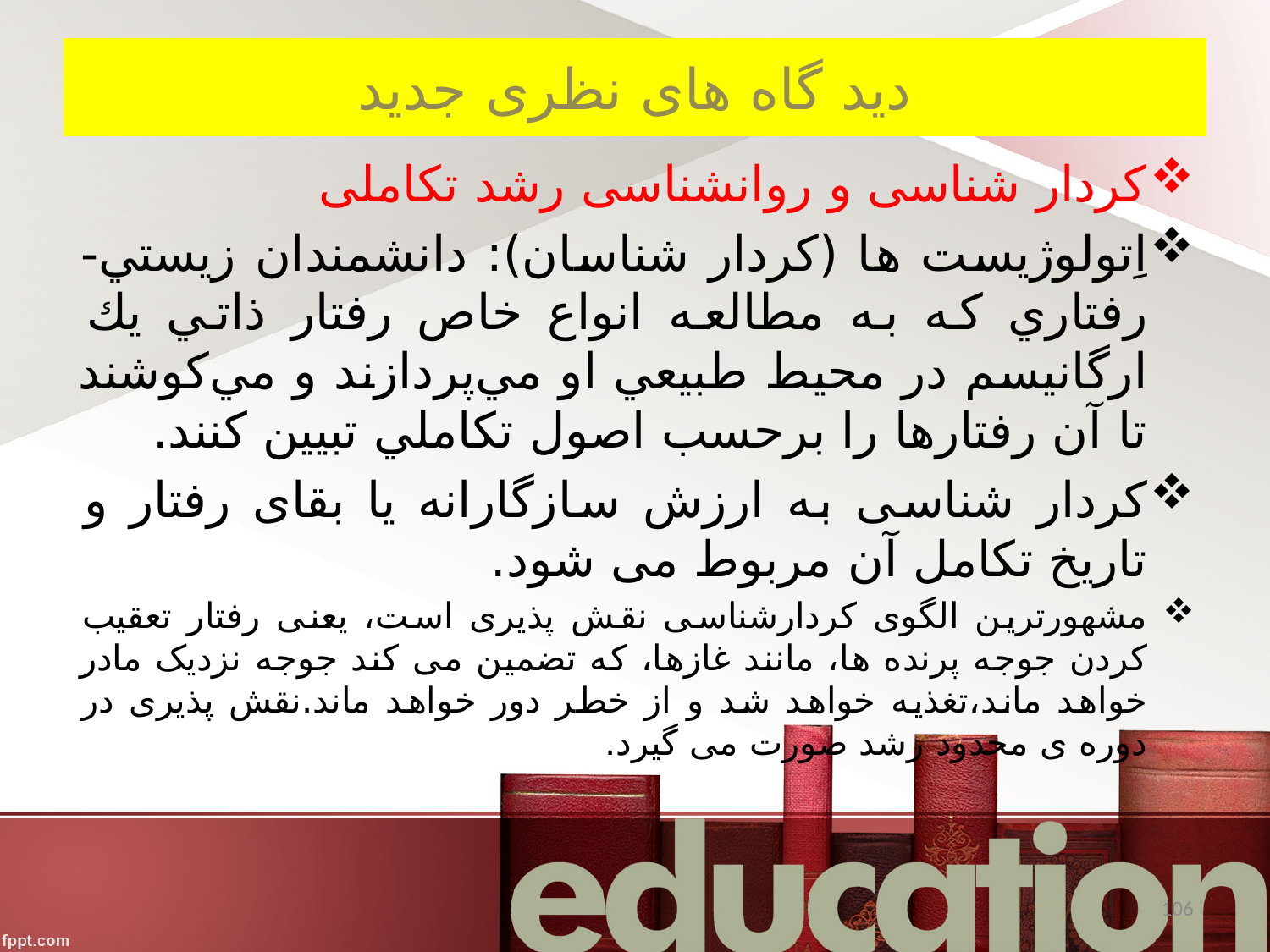

# دید گاه های نظری جدید
کردار شناسی و روانشناسی رشد تکاملی
اِتولوژيست ها (كردار شناسان): دانشمندان زيستي- رفتاري كه به مطالعه انواع خاص رفتار ذاتي يك ارگانيسم در محيط طبيعي او مي‌پردازند و مي‌كوشند تا آن رفتارها را برحسب اصول تكاملي تبيين كنند.
کردار شناسی به ارزش سازگارانه یا بقای رفتار و تاریخ تکامل آن مربوط می شود.
مشهورترین الگوی کردارشناسی نقش پذیری است، یعنی رفتار تعقیب کردن جوجه پرنده ها، مانند غازها، که تضمین می کند جوجه نزدیک مادر خواهد ماند،تغذیه خواهد شد و از خطر دور خواهد ماند.نقش پذیری در دوره ی محدود رشد صورت می گیرد.

106